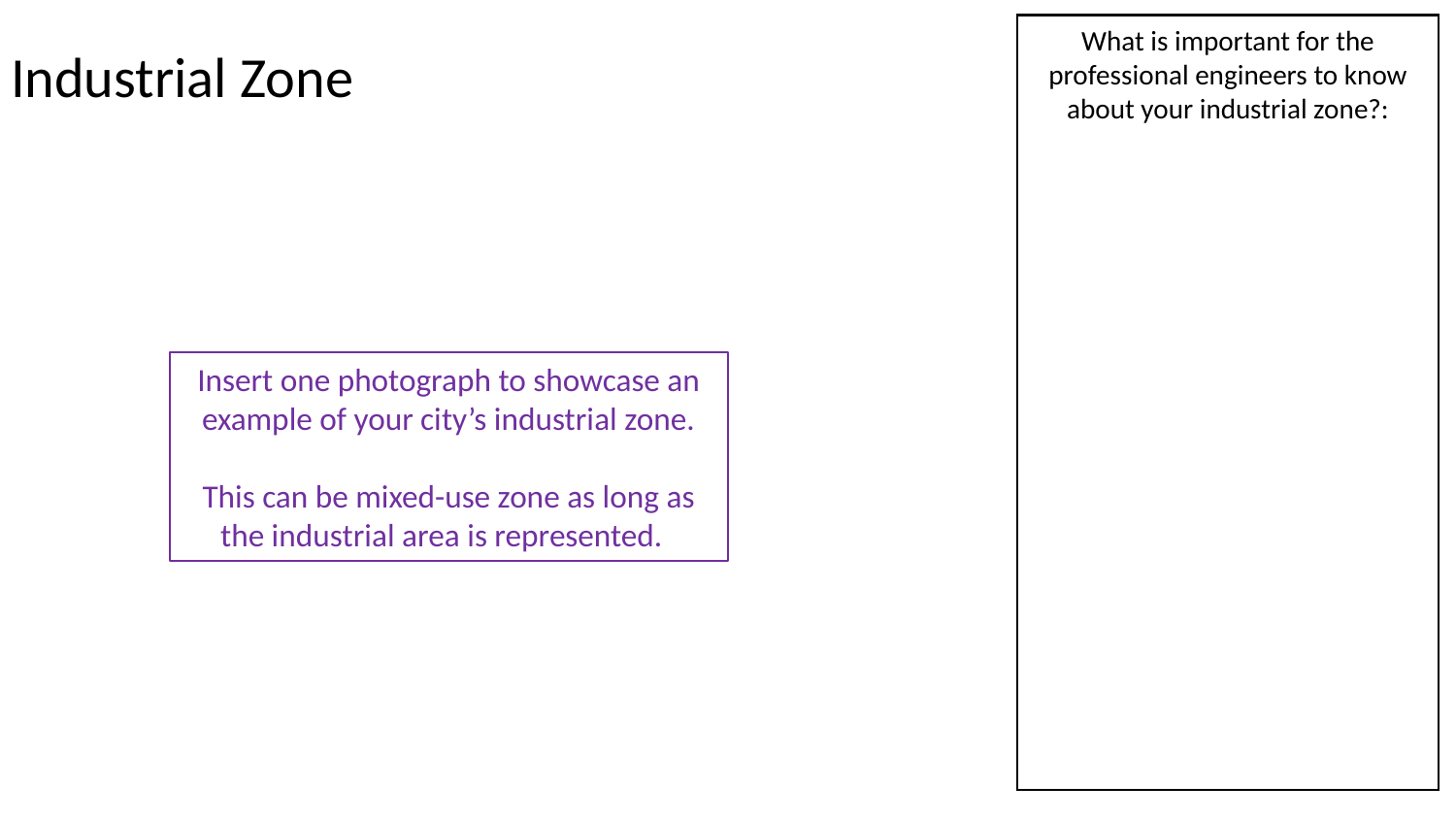

# Industrial Zone
What is important for the professional engineers to know about your industrial zone?:

Insert one photograph to showcase an example of your city’s industrial zone.

This can be mixed-use zone as long as the industrial area is represented.